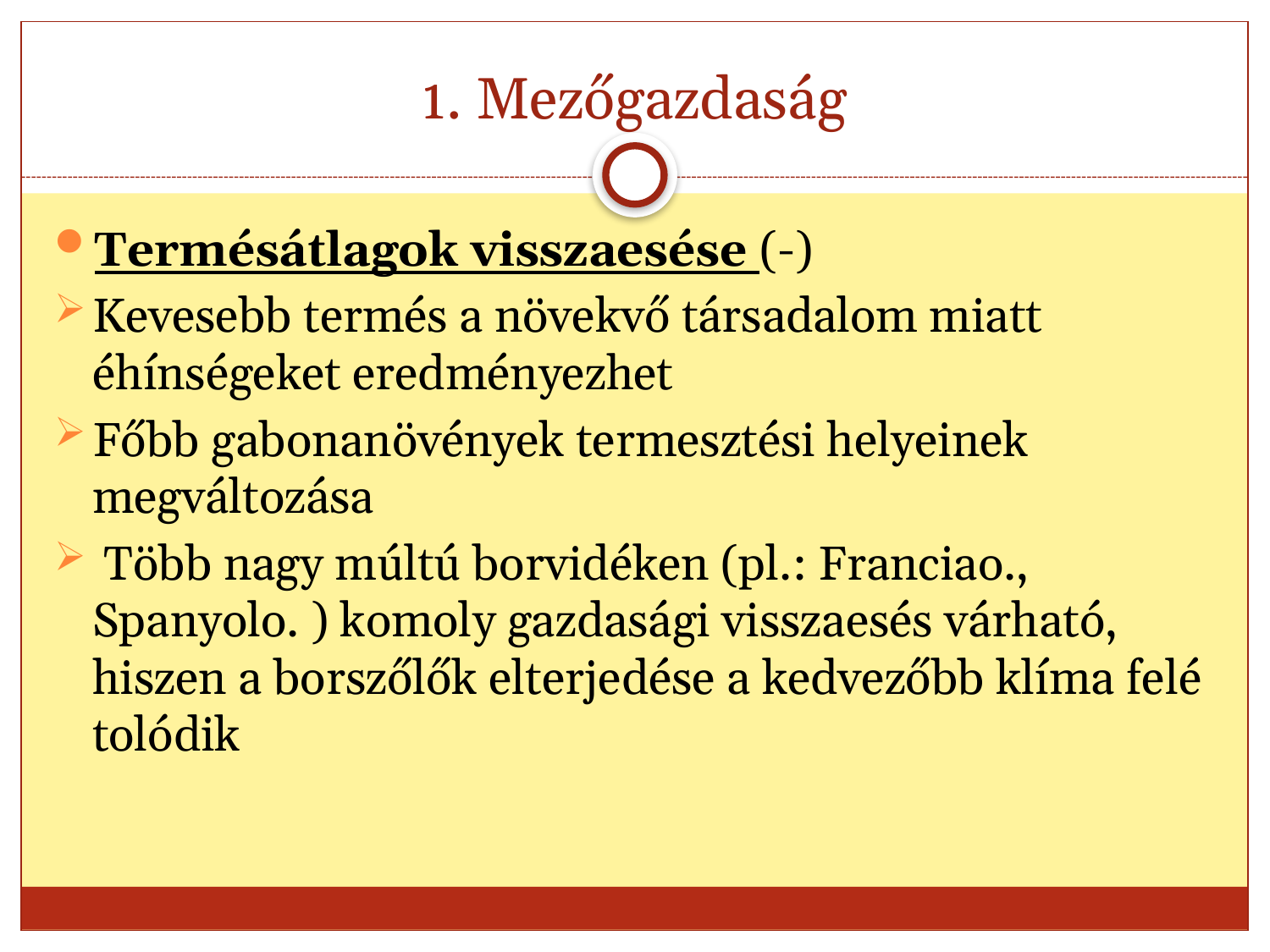

# 1. Mezőgazdaság
Termésátlagok visszaesése (-)
Kevesebb termés a növekvő társadalom miatt éhínségeket eredményezhet
Főbb gabonanövények termesztési helyeinek megváltozása
 Több nagy múltú borvidéken (pl.: Franciao., Spanyolo. ) komoly gazdasági visszaesés várható, hiszen a borszőlők elterjedése a kedvezőbb klíma felé tolódik